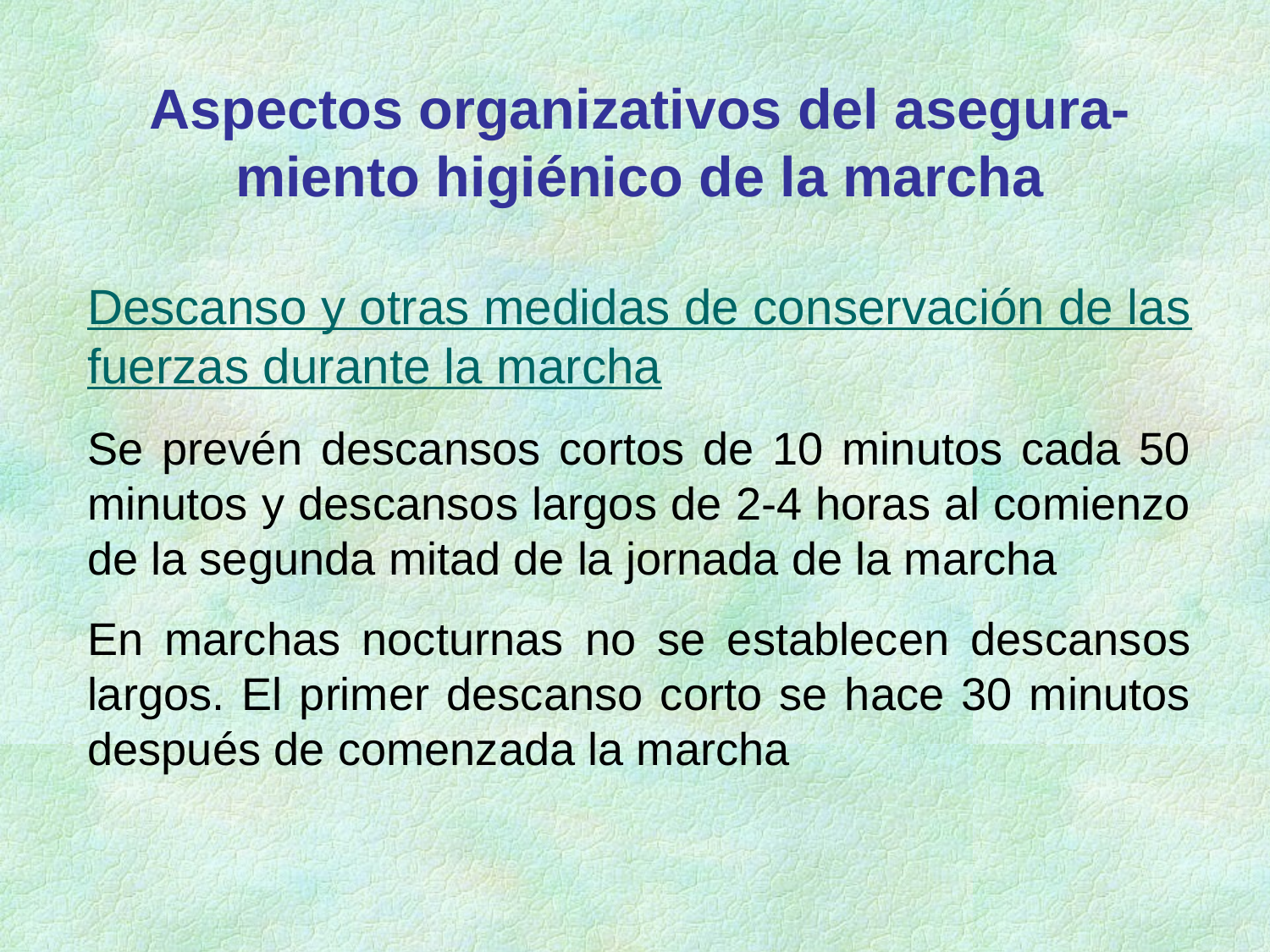

Aspectos organizativos del asegura-miento higiénico de la marcha

Descanso y otras medidas de conservación de las fuerzas durante la marcha

Se prevén descansos cortos de 10 minutos cada 50 minutos y descansos largos de 2-4 horas al comienzo de la segunda mitad de la jornada de la marcha

En marchas nocturnas no se establecen descansos largos. El primer descanso corto se hace 30 minutos después de comenzada la marcha